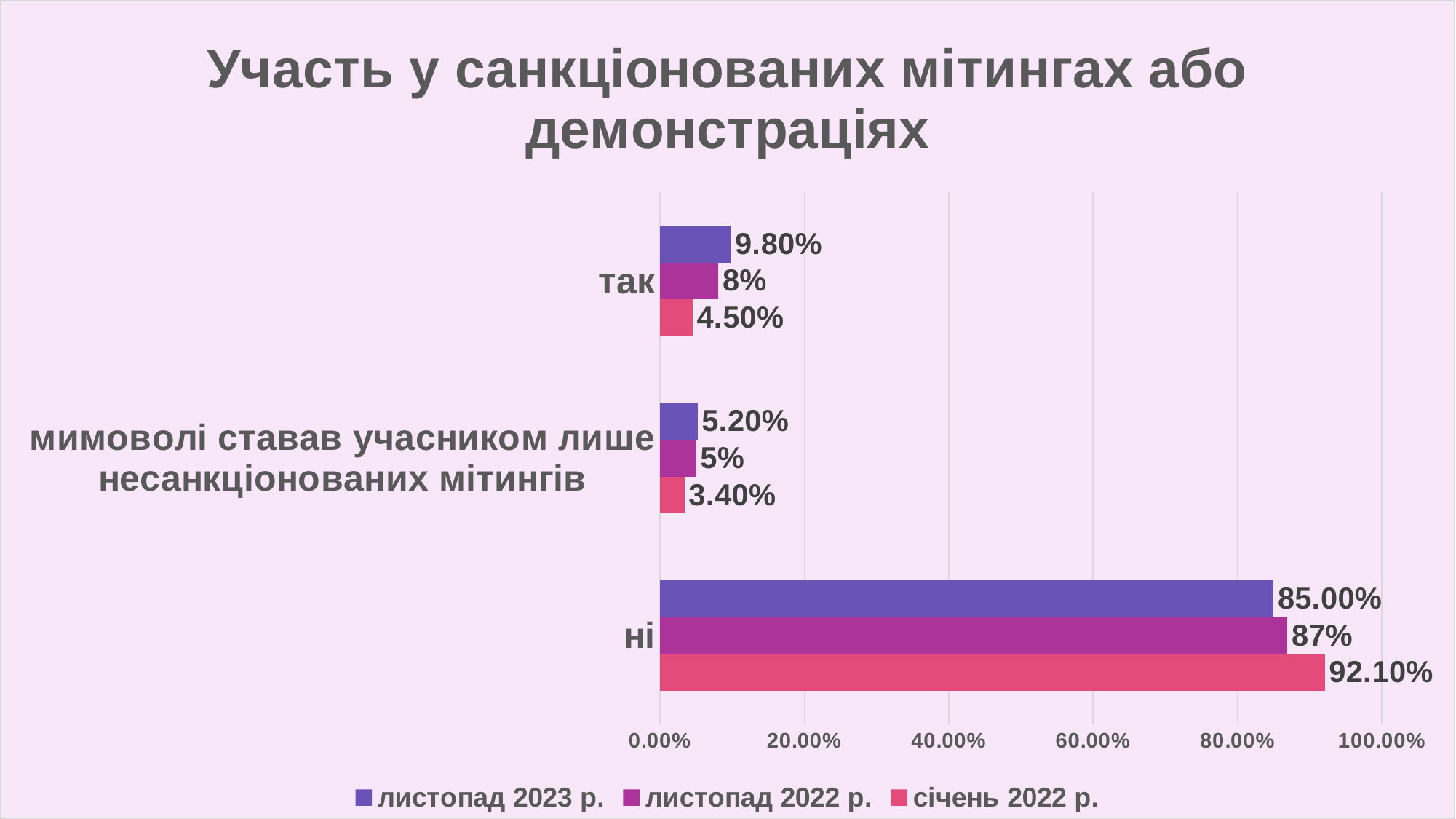

### Chart: Участь у санкціонованих мітингах або демонстраціях

| Category | січень 2022 р. | листопад 2022 р. | листопад 2023 р. |
|---|---|---|---|
| ні | 0.921 | 0.869 | 0.85 |
| мимоволі ставав учасником лише несанкціонованих мітингів | 0.034 | 0.05 | 0.052 |
| так | 0.045 | 0.081 | 0.098 |